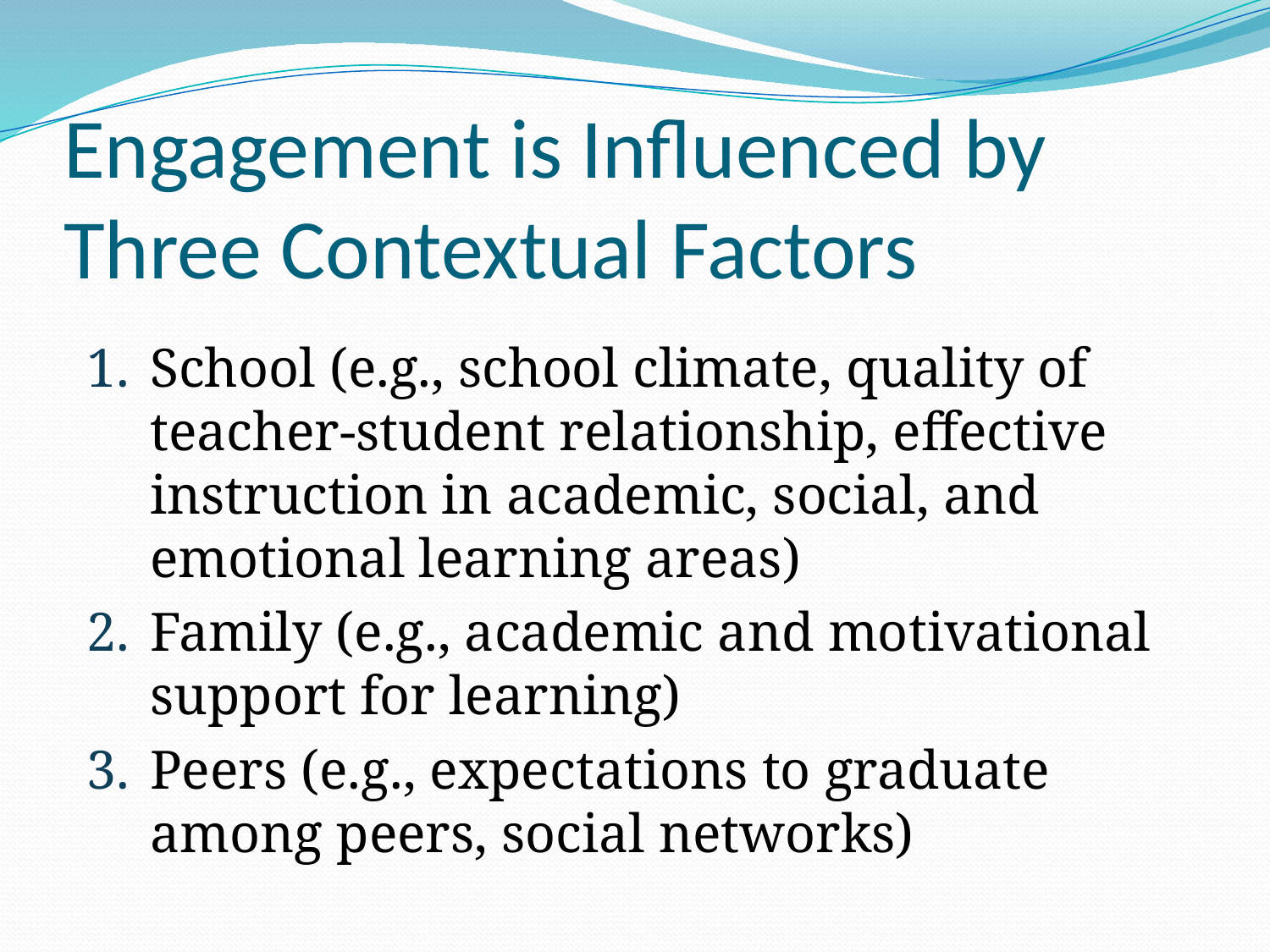

# Engagement is Influenced by Three Contextual Factors
School (e.g., school climate, quality of teacher-student relationship, effective instruction in academic, social, and emotional learning areas)
Family (e.g., academic and motivational support for learning)
Peers (e.g., expectations to graduate among peers, social networks)